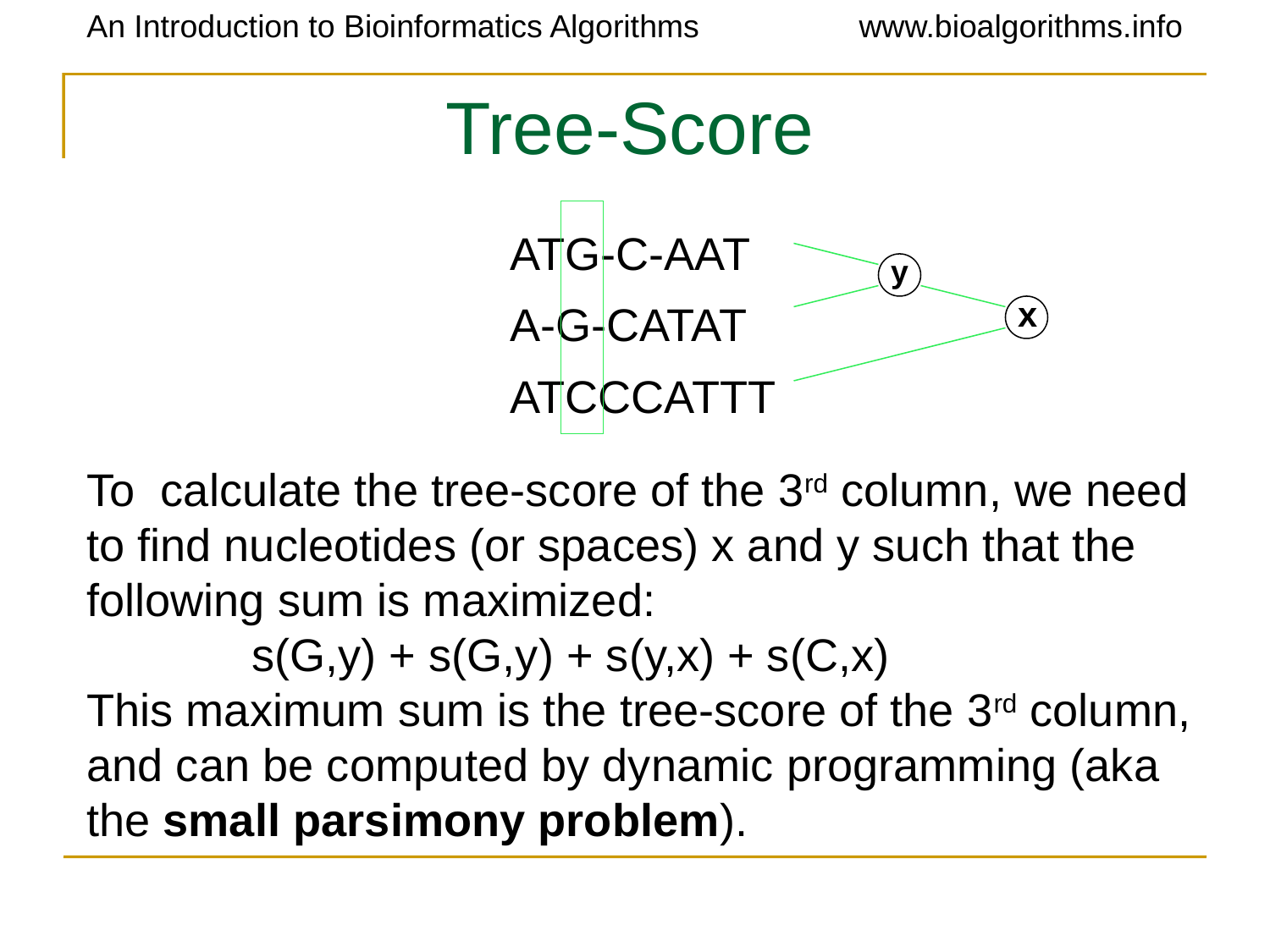

# Tree-Score

y

x

ATG-C-AAT
A-G-CATAT
ATCCCATTT
To  calculate the tree-score of the 3rd column, we need to find nucleotides (or spaces) x and y such that the following sum is maximized:
             s(G,y) + s(G,y) + s(y,x) + s(C,x)
This maximum sum is the tree-score of the 3rd column, and can be computed by dynamic programming (aka the small parsimony problem).